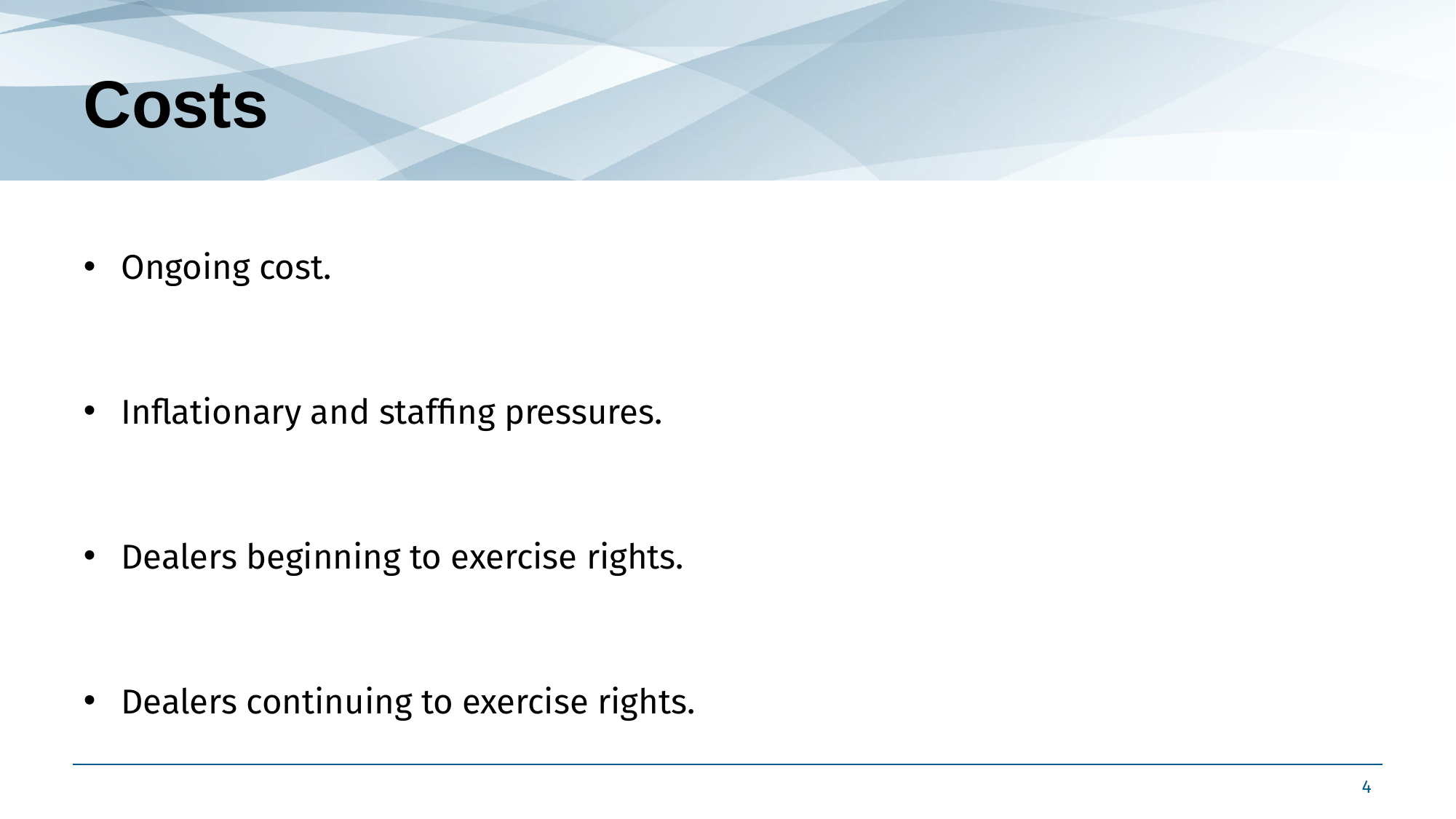

# Costs

Ongoing cost.

Inflationary and staffing pressures.

Dealers beginning to exercise rights.

Dealers continuing to exercise rights.

4